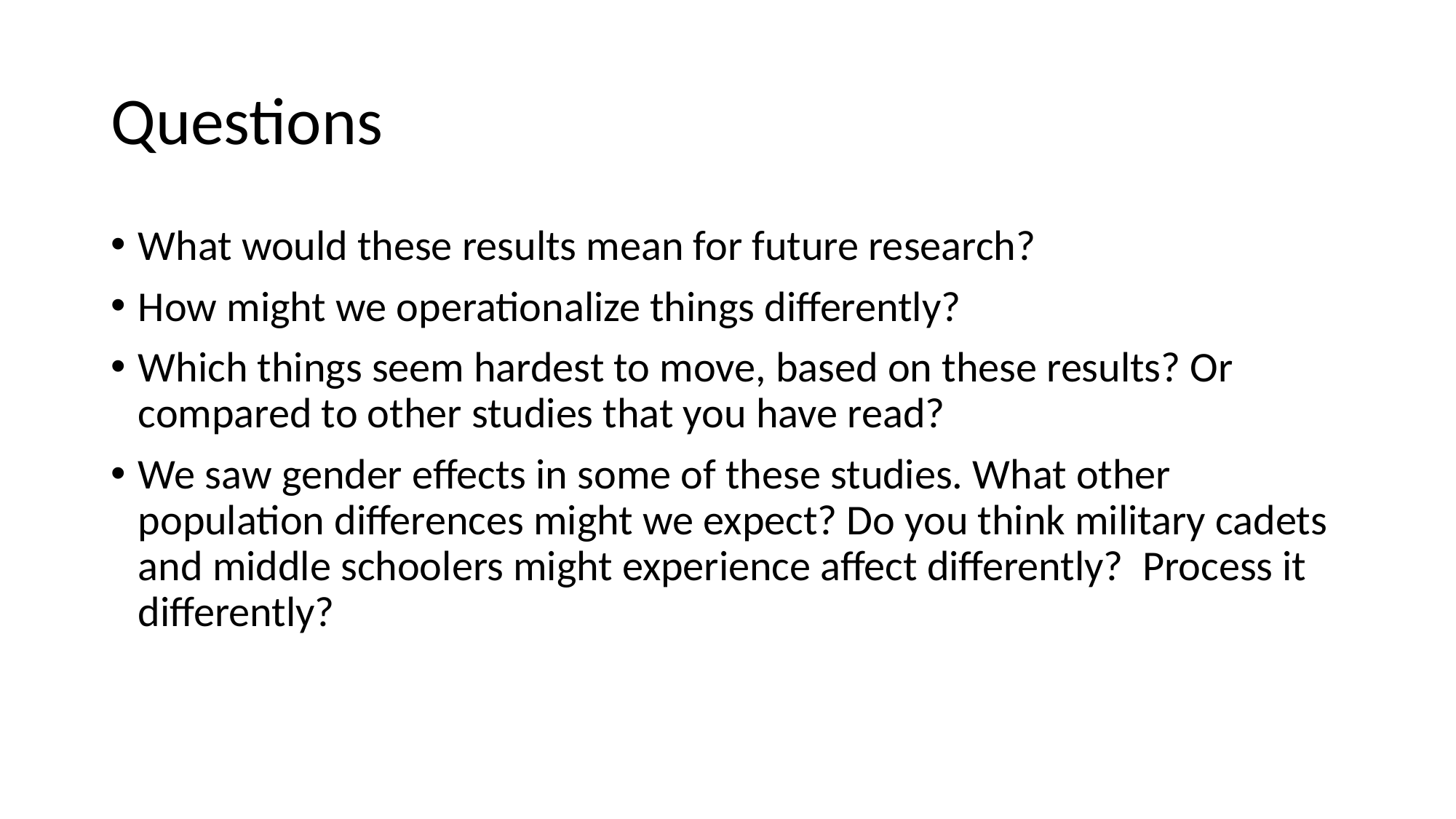

# Questions
What would these results mean for future research?
How might we operationalize things differently?
Which things seem hardest to move, based on these results? Or compared to other studies that you have read?
We saw gender effects in some of these studies. What other population differences might we expect? Do you think military cadets and middle schoolers might experience affect differently?  Process it differently?